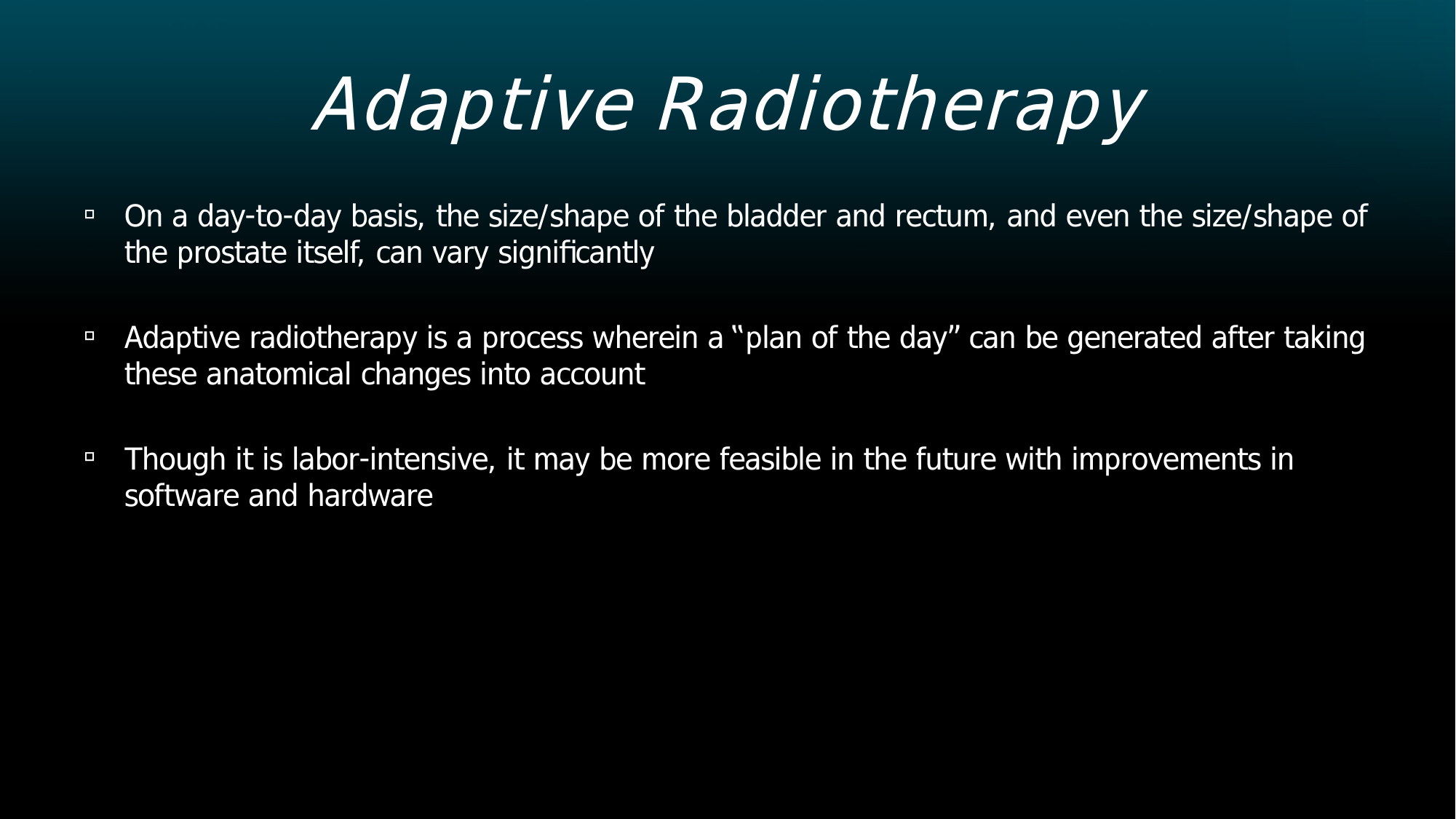

# Adaptive Radiotherapy
On a day-to-day basis, the size/shape of the bladder and rectum, and even the size/shape of the prostate itself, can vary significantly

Adaptive radiotherapy is a process wherein a “plan of the day” can be generated after taking these anatomical changes into account

Though it is labor-intensive, it may be more feasible in the future with improvements in software and hardware